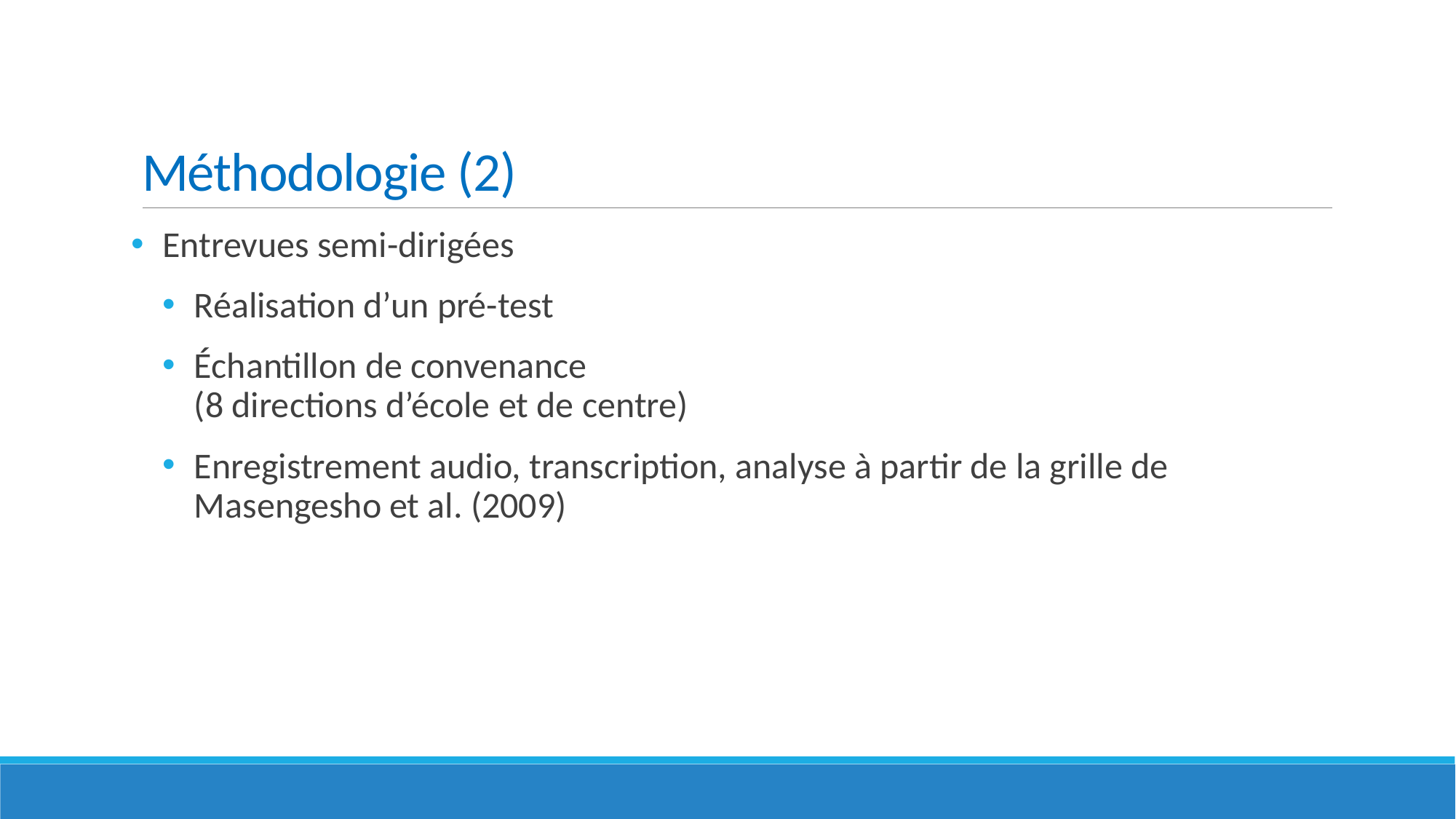

# Méthodologie (2)
Entrevues semi-dirigées
Réalisation d’un pré-test
Échantillon de convenance
(8 directions d’école et de centre)
Enregistrement audio, transcription, analyse à partir de la grille de Masengesho et al. (2009)